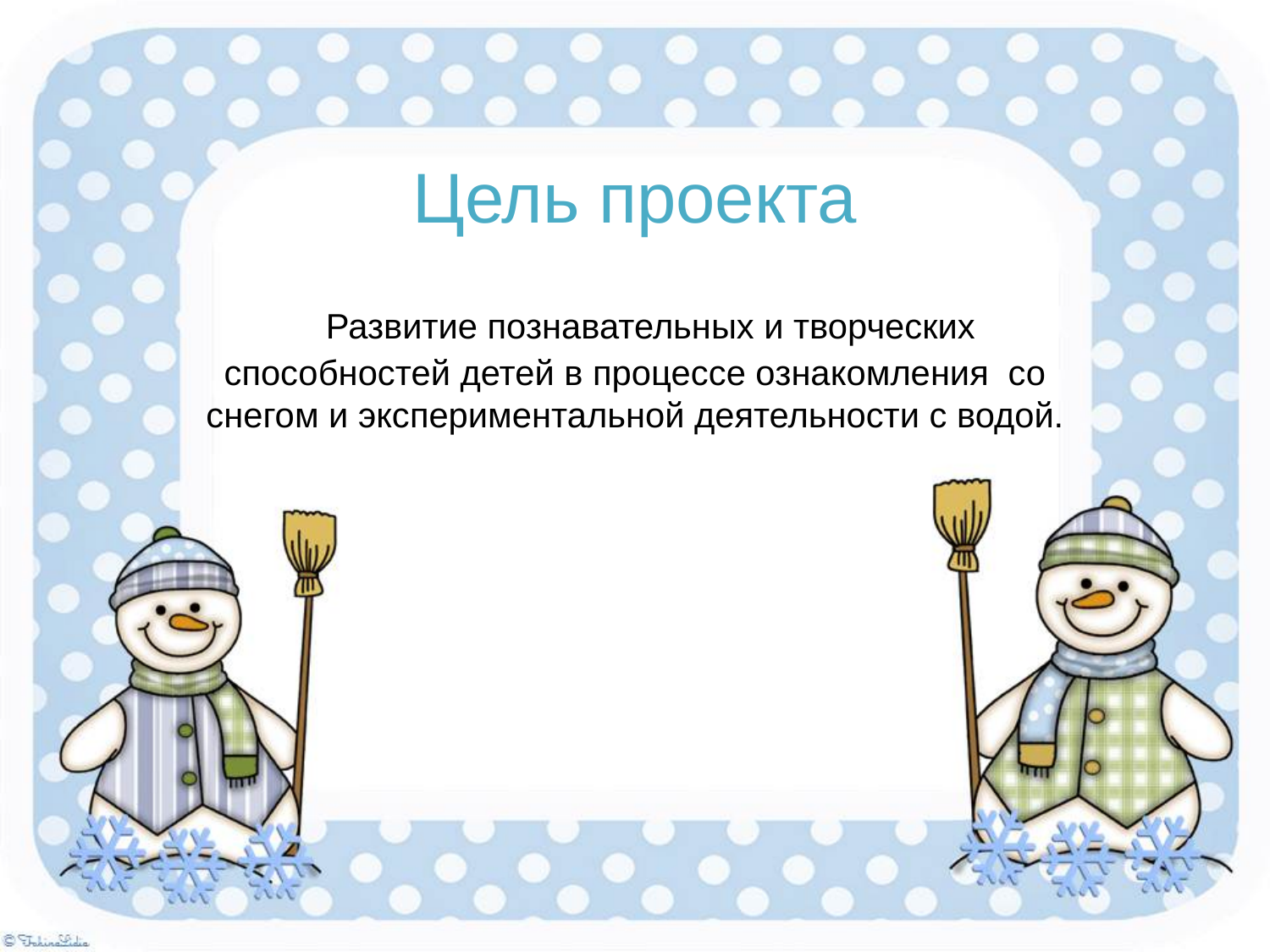

# Цель проекта
  Развитие познавательных и творческих способностей детей в процессе ознакомления  со снегом и экспериментальной деятельности с водой.